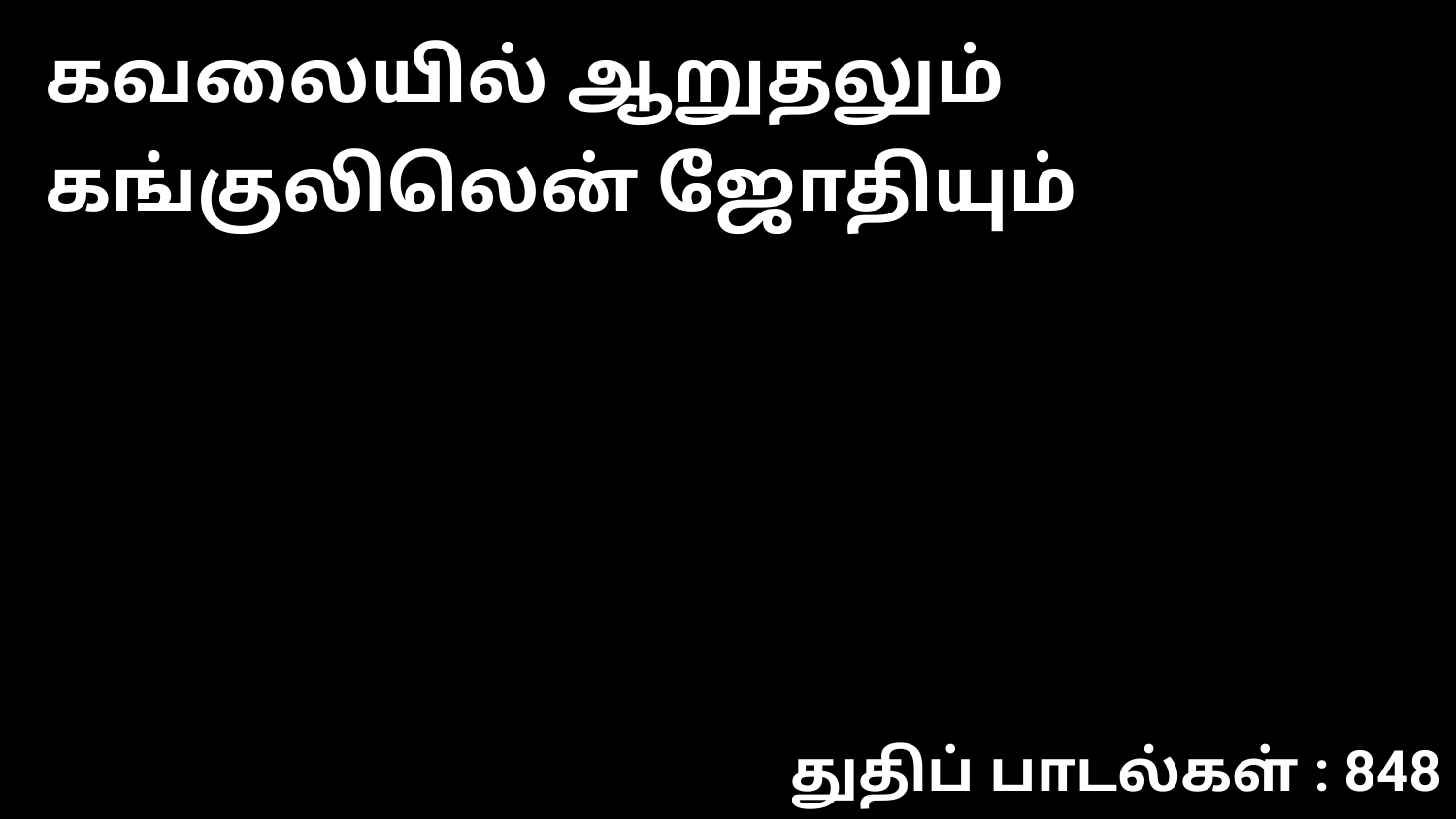

கவலையில் ஆறுதலும் கங்குலிலென் ஜோதியும்
துதிப் பாடல்கள் : 848